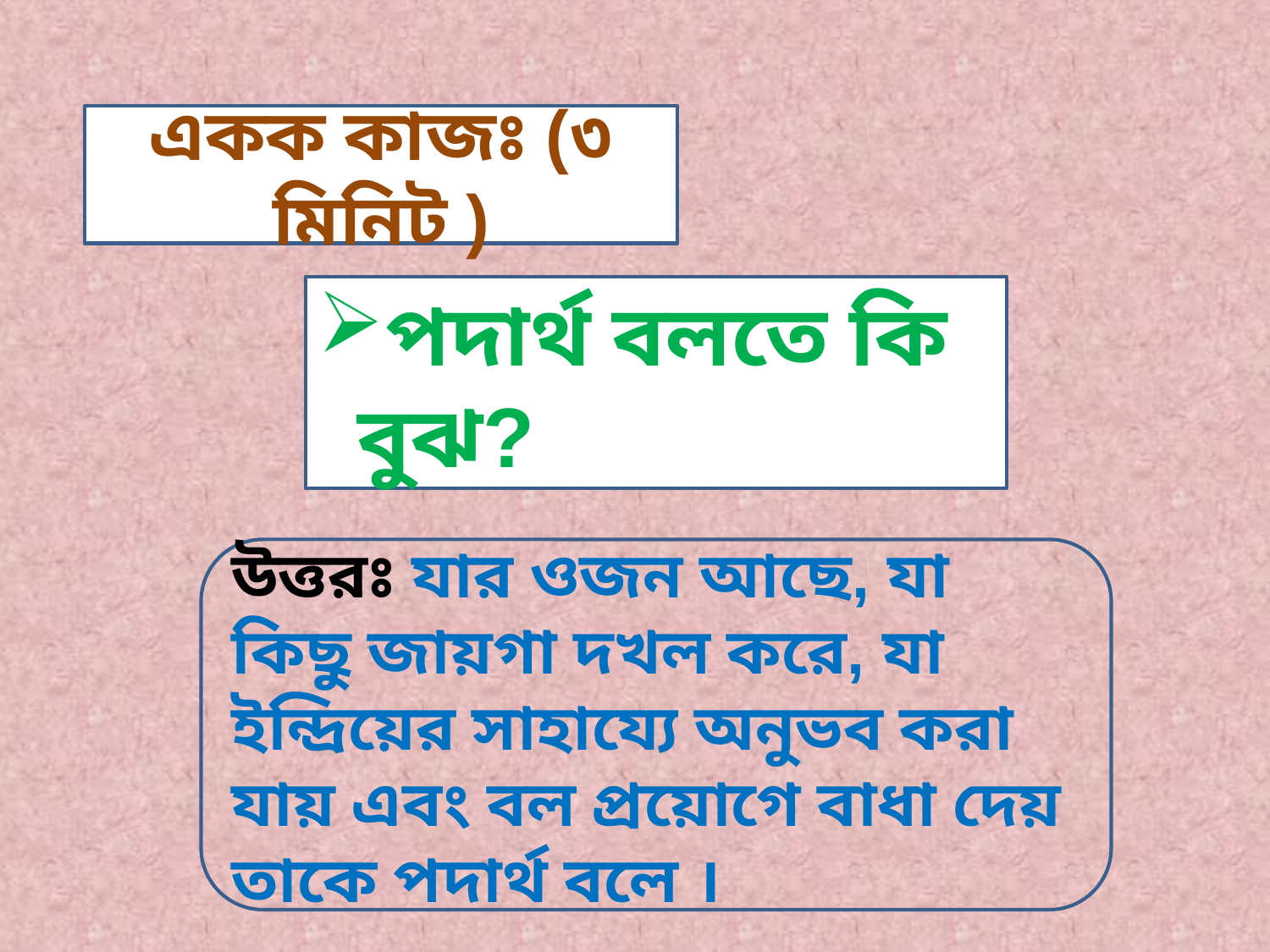

একক কাজঃ (৩ মিনিট )
পদার্থ বলতে কি বুঝ?
উত্তরঃ যার ওজন আছে, যা কিছু জায়গা দখল করে, যা ইন্দ্রিয়ের সাহায্যে অনুভব করা যায় এবং বল প্রয়োগে বাধা দেয় তাকে পদার্থ বলে ।